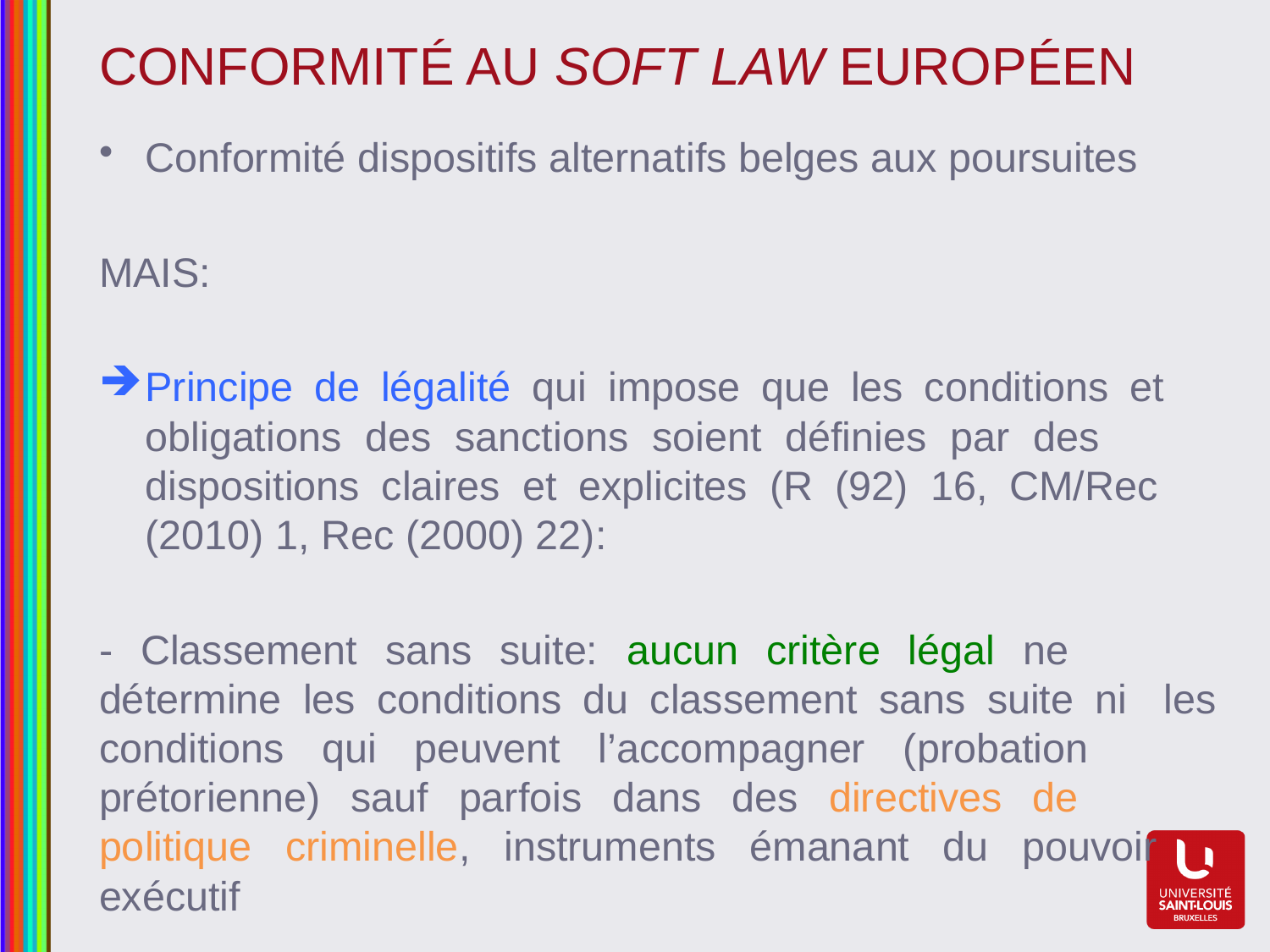

# Conformité au soft law européen
Conformité dispositifs alternatifs belges aux poursuites

MAIS:

Principe de légalité qui impose que les conditions et 	obligations des sanctions soient définies par des 	dispositions claires et explicites (R (92) 16, CM/Rec 	(2010) 1, Rec (2000) 22):

- Classement sans suite: aucun critère légal ne 			détermine les conditions du classement sans suite ni 	les conditions qui peuvent l’accompagner (probation 	prétorienne) sauf parfois dans des directives de 	politique criminelle, instruments émanant du pouvoir 	exécutif